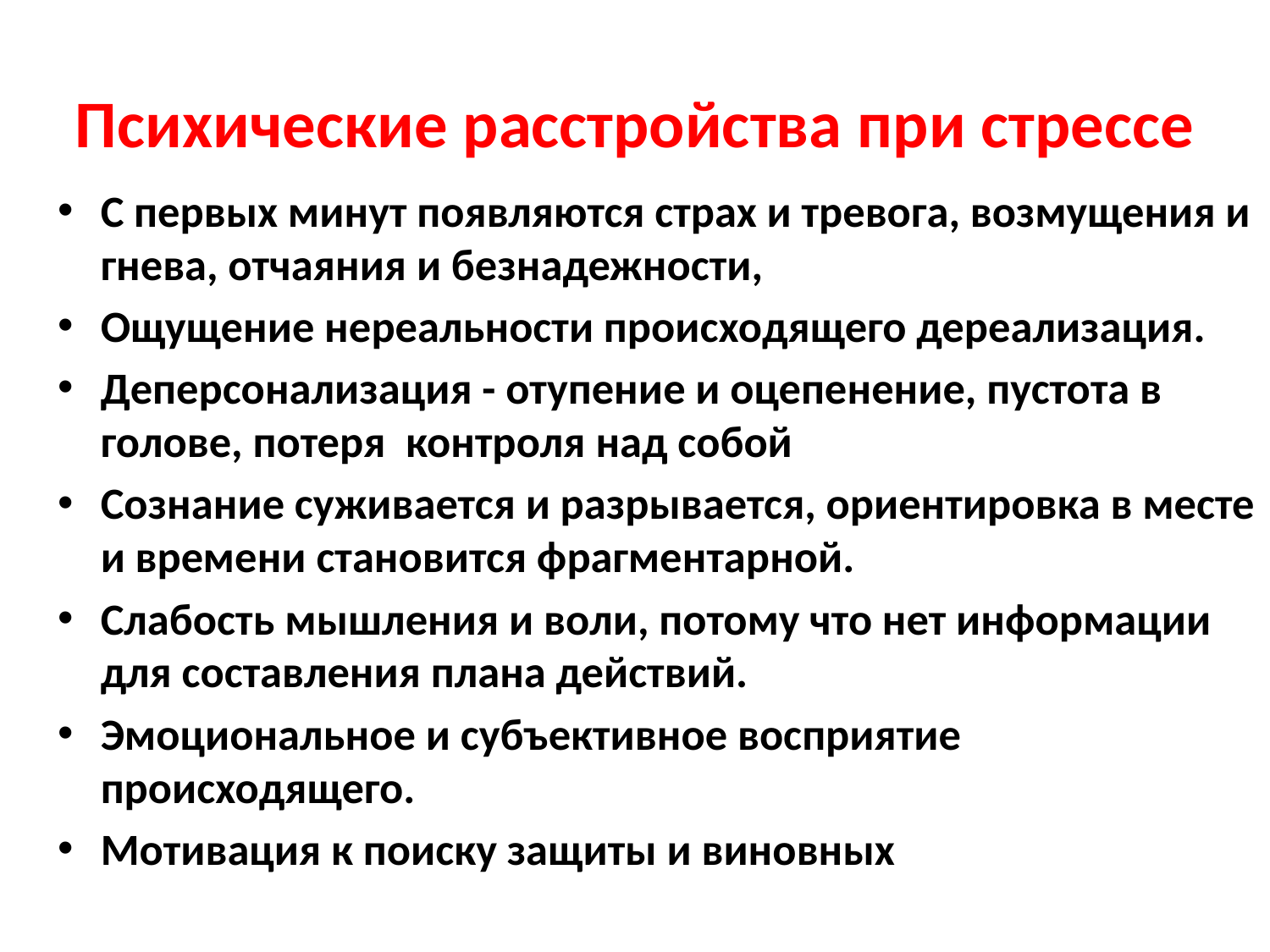

# Психические расстройства при стрессе
С первых минут появляются страх и тревога, возмущения и гнева, отчаяния и безнадежности,
Ощущение нереальности происходящего дереализация.
Деперсонализация - отупение и оцепенение, пустота в голове, потеря  контроля над собой
Сознание суживается и разрывается, ориентировка в месте и времени становится фрагментарной.
Слабость мышления и воли, потому что нет информации для составления плана действий.
Эмоциональное и субъективное восприятие происходящего.
Мотивация к поиску защиты и виновных